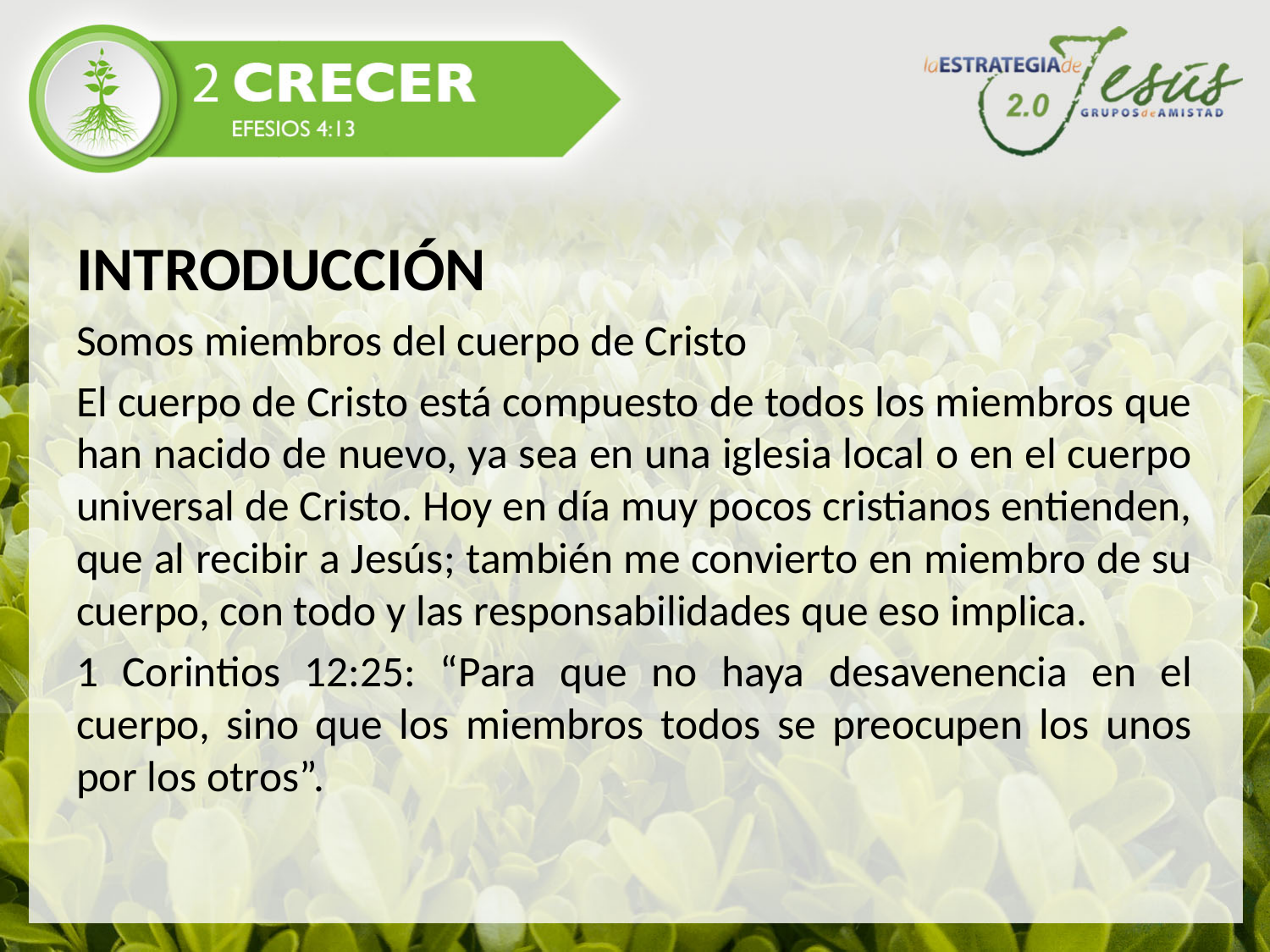

#
INTRODUCCIÓN
Somos miembros del cuerpo de Cristo
El cuerpo de Cristo está compuesto de todos los miembros que han nacido de nuevo, ya sea en una iglesia local o en el cuerpo universal de Cristo. Hoy en día muy pocos cristianos entienden, que al recibir a Jesús; también me convierto en miembro de su cuerpo, con todo y las responsabilidades que eso implica.
1 Corintios 12:25: “Para que no haya desavenencia en el cuerpo, sino que los miembros todos se preocupen los unos por los otros”.